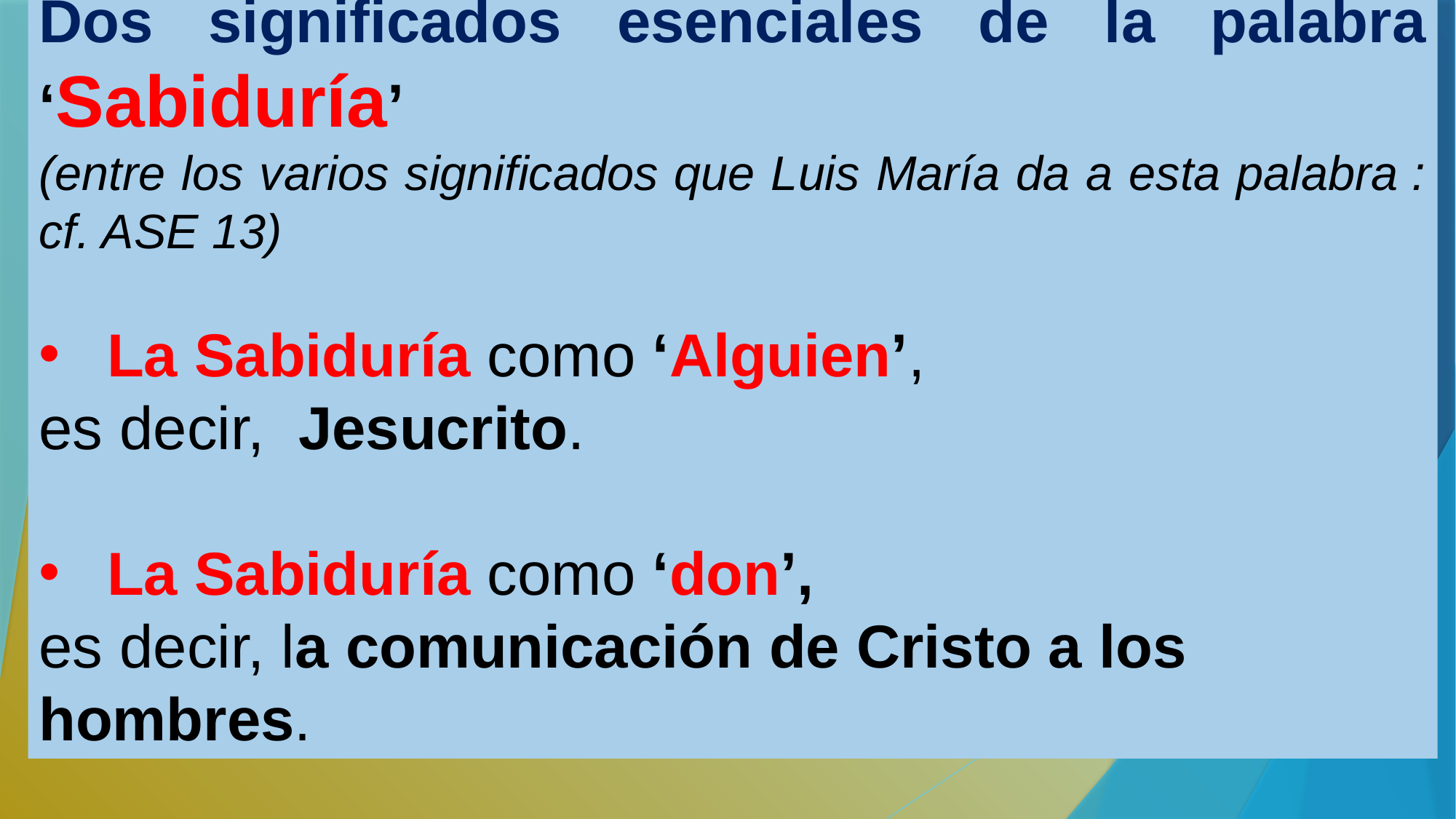

Dos significados esenciales de la palabra ‘Sabiduría’
(entre los varios significados que Luis María da a esta palabra : cf. ASE 13)

La Sabiduría como ‘Alguien’,
es decir,  Jesucrito.

La Sabiduría como ‘don’,
es decir, la comunicación de Cristo a los hombres.